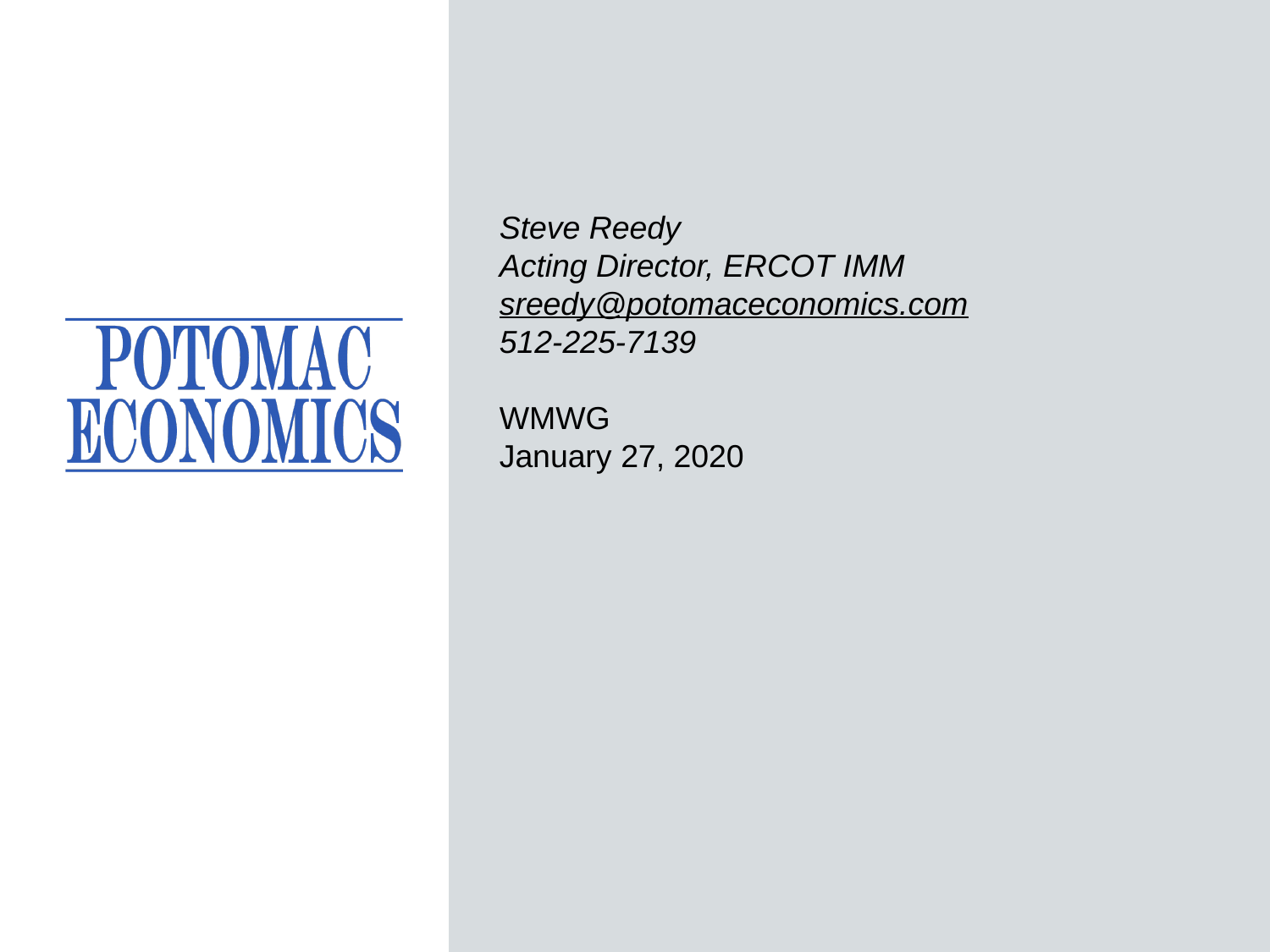

Steve Reedy
Acting Director, ERCOT IMM
sreedy@potomaceconomics.com
512-225-7139

WMWG
January 27, 2020